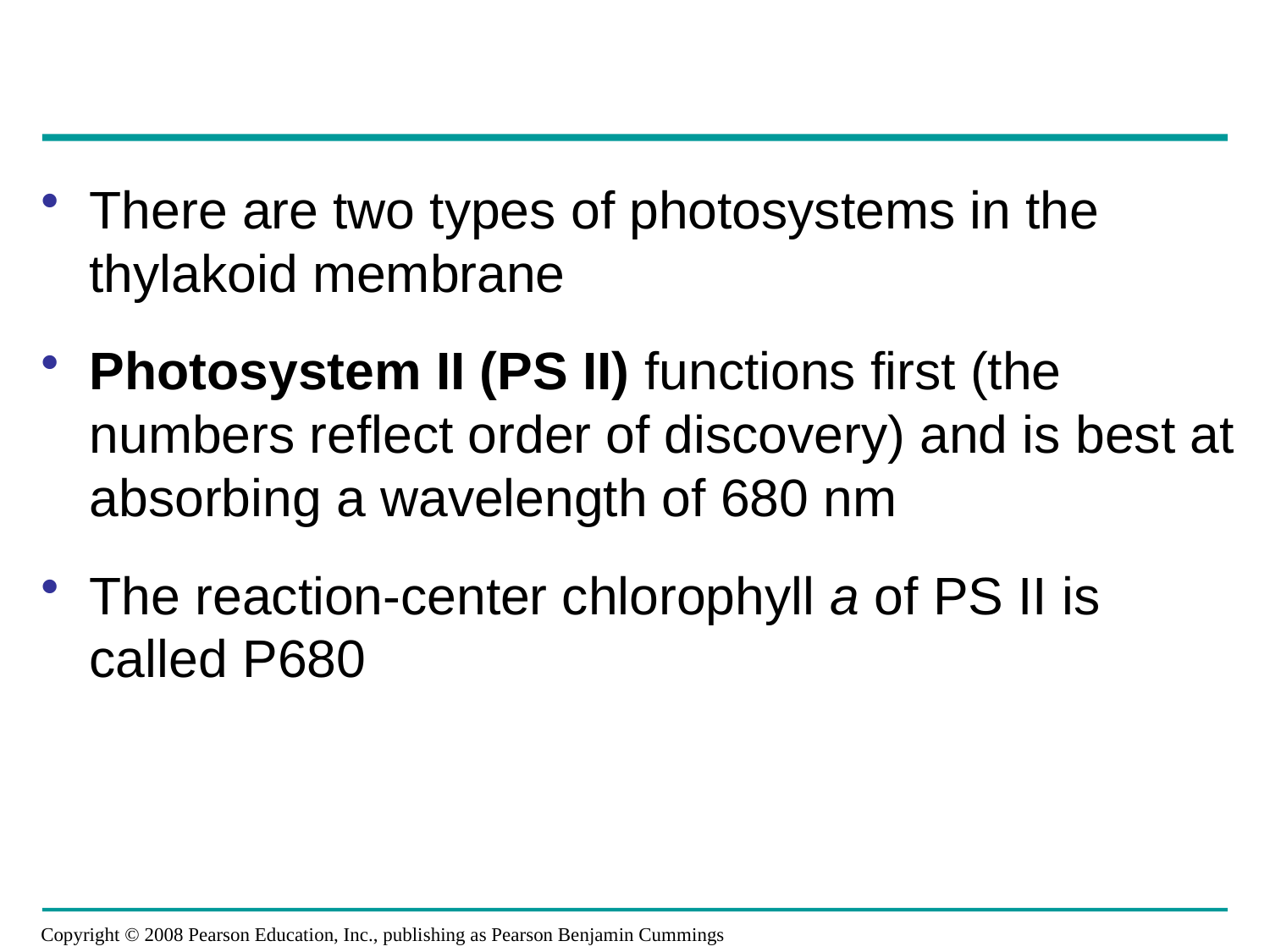

There are two types of photosystems in the thylakoid membrane
Photosystem II (PS II) functions first (the numbers reflect order of discovery) and is best at absorbing a wavelength of 680 nm
The reaction-center chlorophyll a of PS II is called P680

Copyright © 2008 Pearson Education, Inc., publishing as Pearson Benjamin Cummings